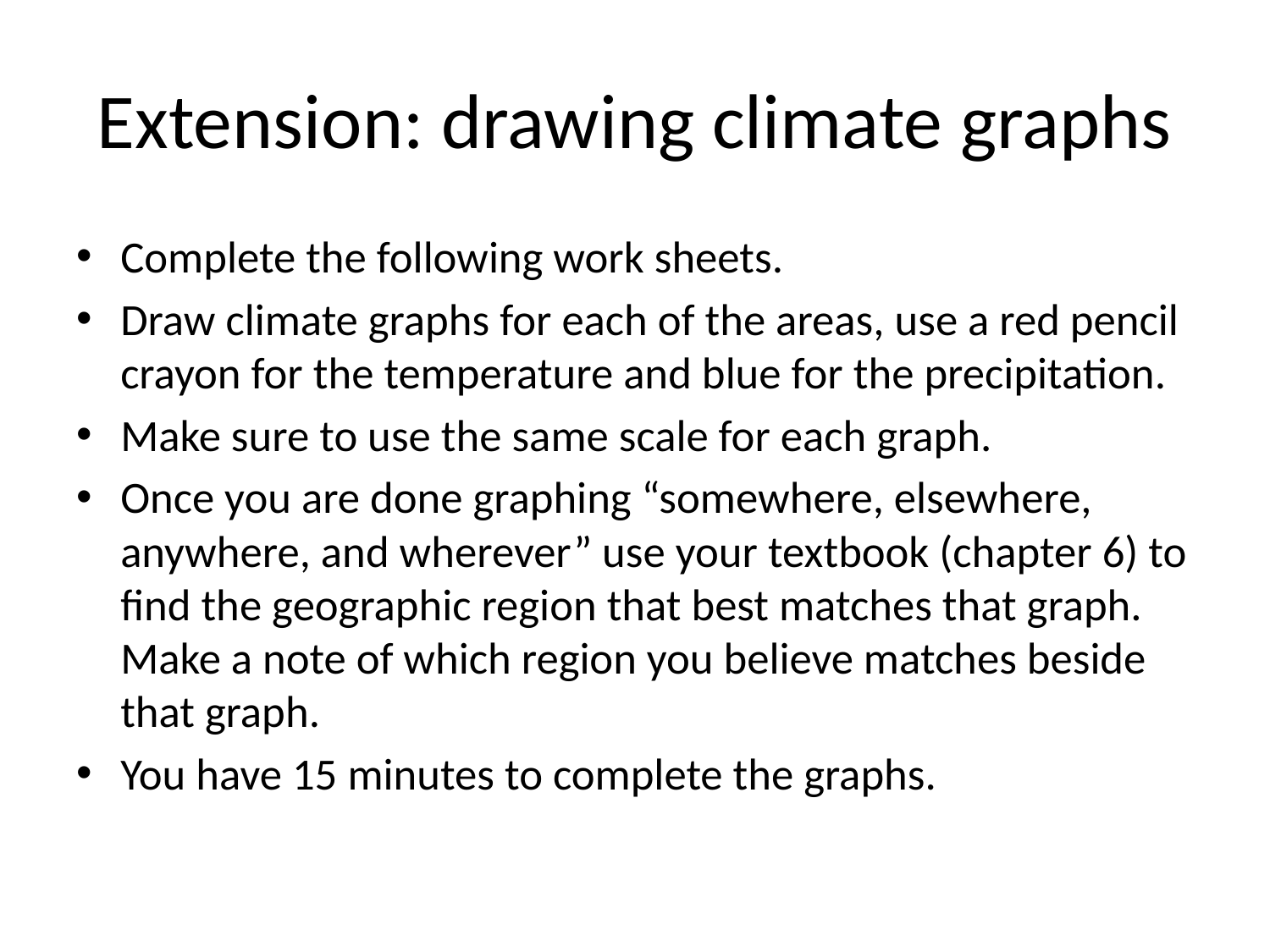

# Extension: drawing climate graphs
Complete the following work sheets.
Draw climate graphs for each of the areas, use a red pencil crayon for the temperature and blue for the precipitation.
Make sure to use the same scale for each graph.
Once you are done graphing “somewhere, elsewhere, anywhere, and wherever” use your textbook (chapter 6) to find the geographic region that best matches that graph. Make a note of which region you believe matches beside that graph.
You have 15 minutes to complete the graphs.